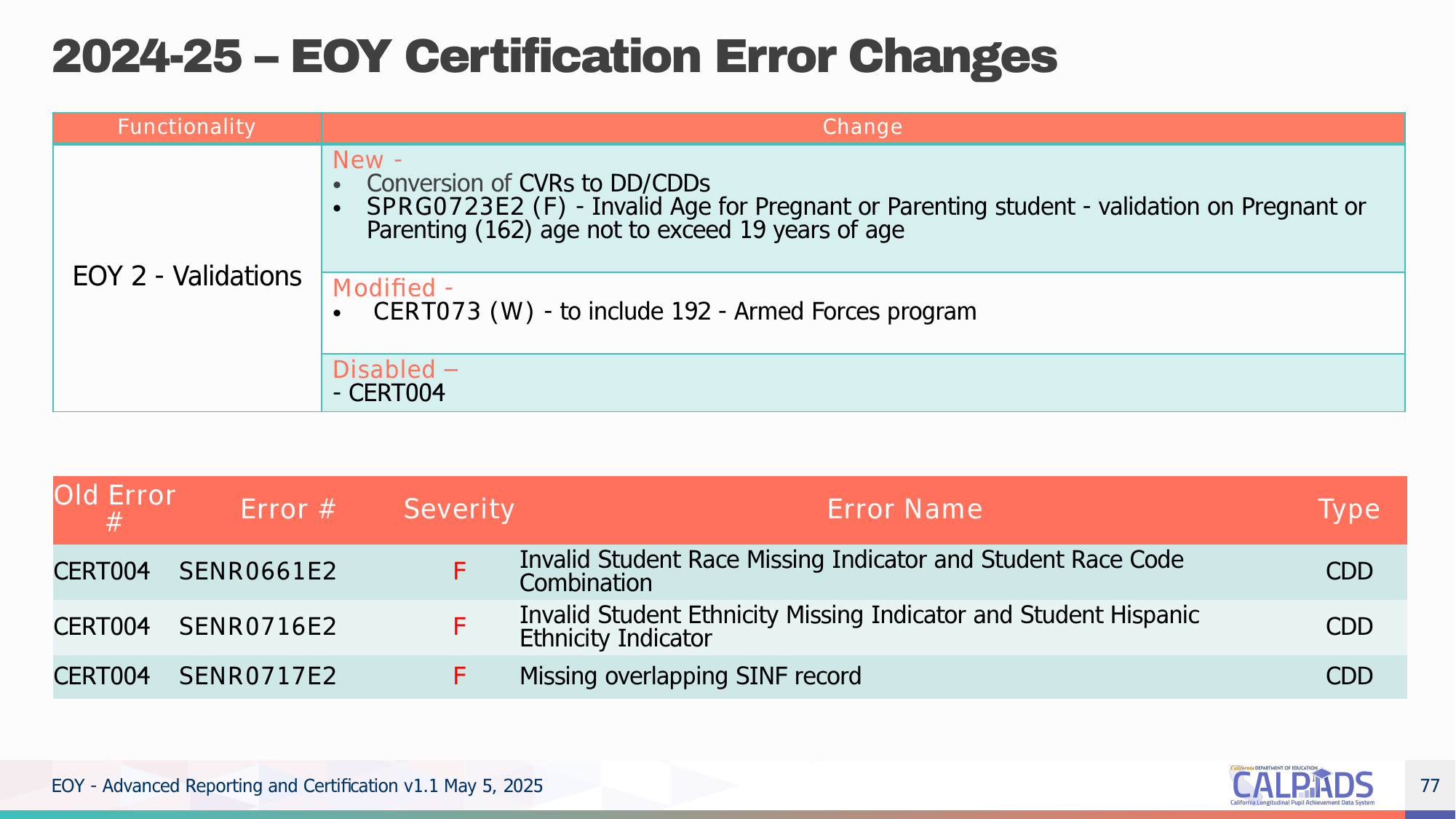

2024-25 – EOY Certification Error Changes
| Functionality | Change |
| --- | --- |
| EOY 2 - Validations | New - Conversion of CVRs to DD/CDDs SPRG0723E2 (F) - Invalid Age for Pregnant or Parenting student - validation on Pregnant or Parenting (162) age not to exceed 19 years of age |
|  | Modified - CERT073 (W) - to include 192 - Armed Forces program |
|  | Disabled – - CERT004 |
| Old Error # | Error # | Severity | Error Name | Type |
| --- | --- | --- | --- | --- |
| CERT004 | SENR0661E2 | F | Invalid Student Race Missing Indicator and Student Race Code Combination | CDD |
| CERT004 | SENR0716E2 | F | Invalid Student Ethnicity Missing Indicator and Student Hispanic Ethnicity Indicator | CDD |
| CERT004 | SENR0717E2 | F | Missing overlapping SINF record | CDD |
EOY - Advanced Reporting and Certification v1.1 May 5, 2025
77